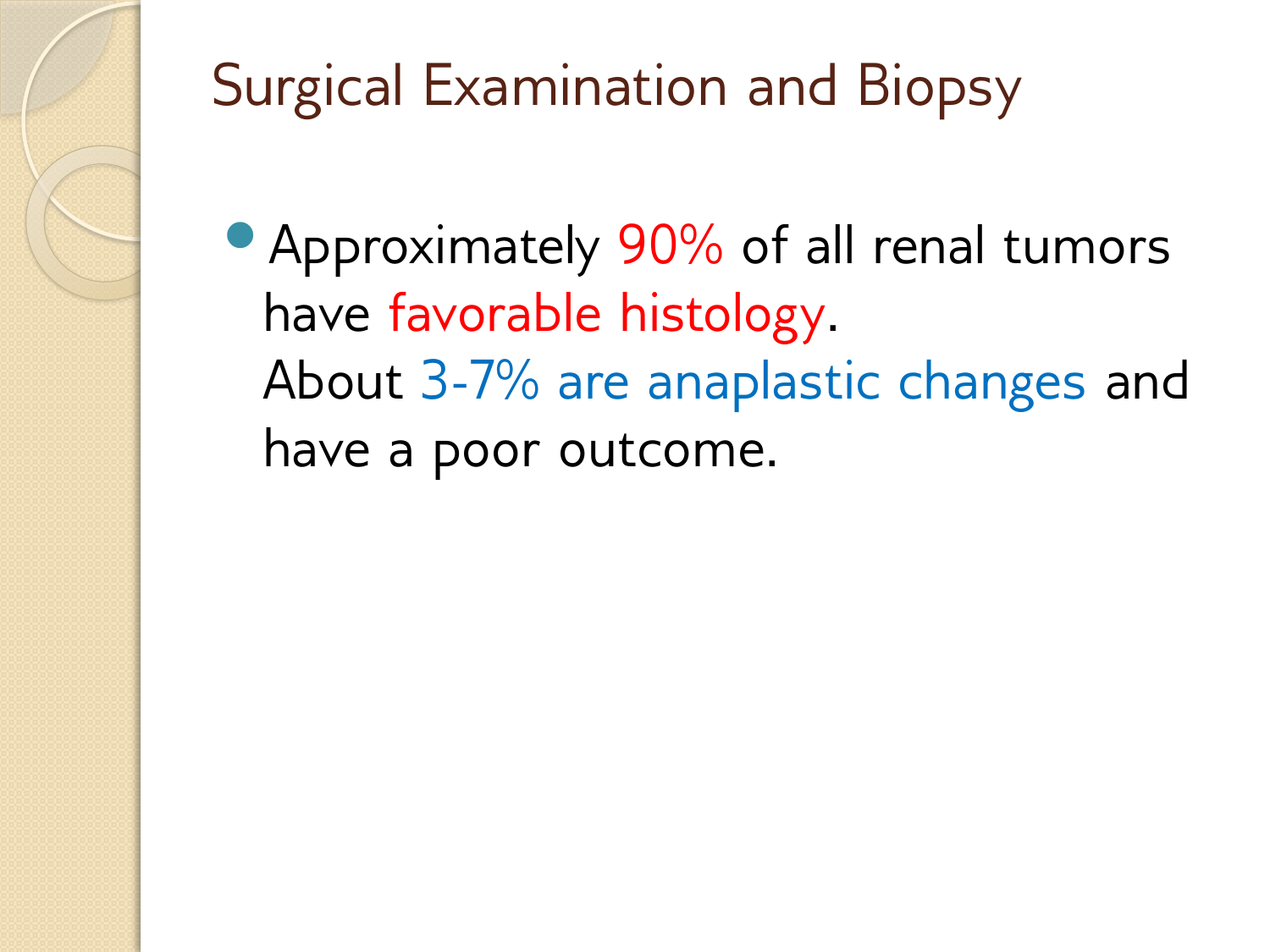

# Surgical Examination and Biopsy
Approximately 90% of all renal tumors have favorable histology.
About 3-7% are anaplastic changes and have a poor outcome.